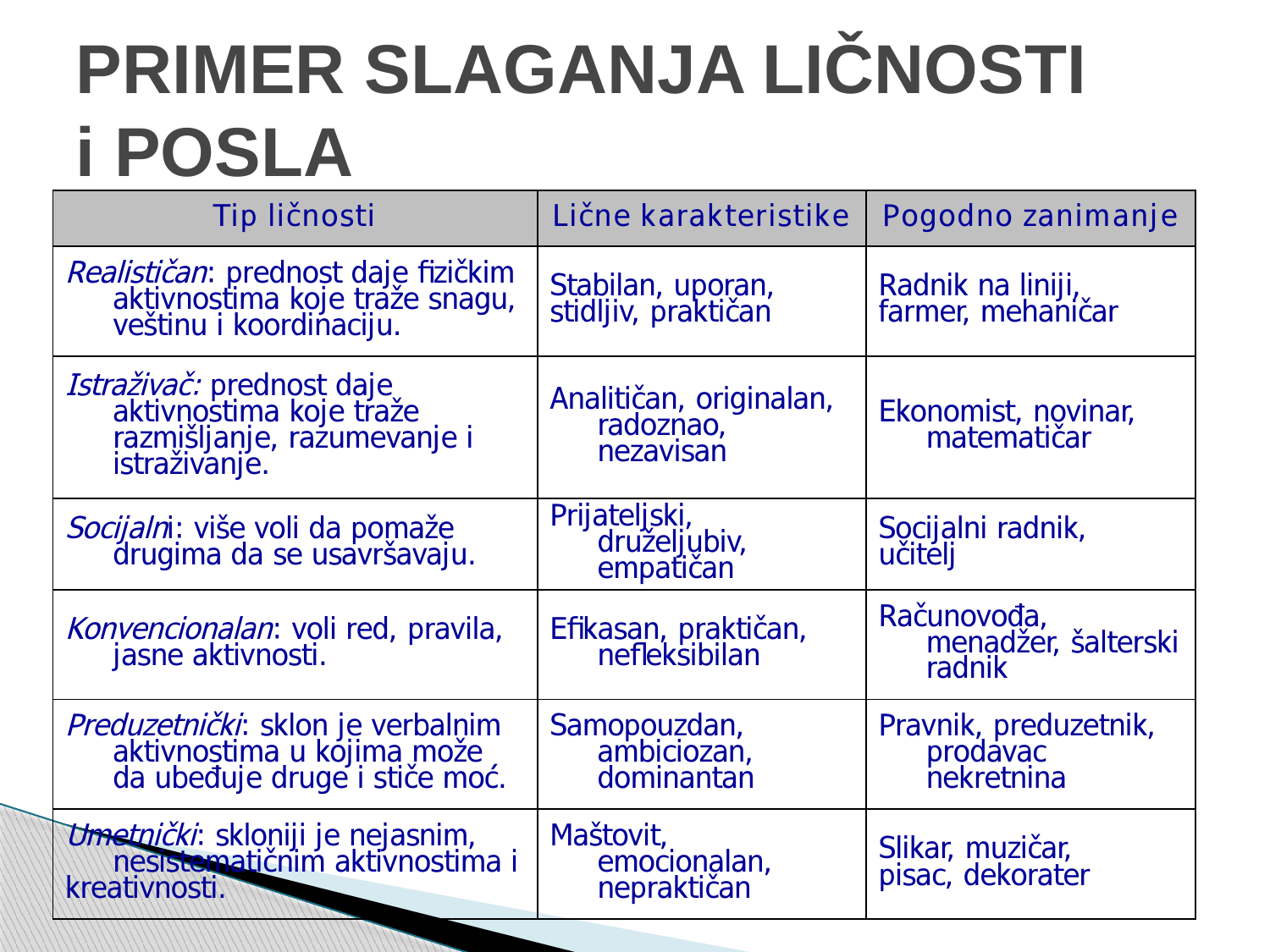

# PRIMER SLAGANJA LIČNOSTI i POSLA
| Tip ličnosti | Lične karakteristike | Pogodno zanimanje |
| --- | --- | --- |
| Realističan: prednost daje fizičkim aktivnostima koje traže snagu, veštinu i koordinaciju. | Stabilan, uporan, stidljiv, praktičan | Radnik na liniji, farmer, mehaničar |
| Istraživač: prednost daje aktivnostima koje traže razmišljanje, razumevanje i istraživanje. | Analitičan, originalan, radoznao, nezavisan | Ekonomist, novinar, matematičar |
| Socijalni: više voli da pomaže drugima da se usavršavaju. | Prijateljski, druželjubiv, empatičan | Socijalni radnik, učitelj |
| Konvencionalan: voli red, pravila, jasne aktivnosti. | Efikasan, praktičan, nefleksibilan | Računovođa, menadžer, šalterski radnik |
| Preduzetnički: sklon je verbalnim aktivnostima u kojima može da ubeđuje druge i stiče moć. | Samopouzdan, ambiciozan, dominantan | Pravnik, preduzetnik, prodavac nekretnina |
| Umetnički: skloniji je nejasnim, nesistematičnim aktivnostima i kreativnosti. | Maštovit, emocionalan, nepraktičan | Slikar, muzičar, pisac, dekorater |